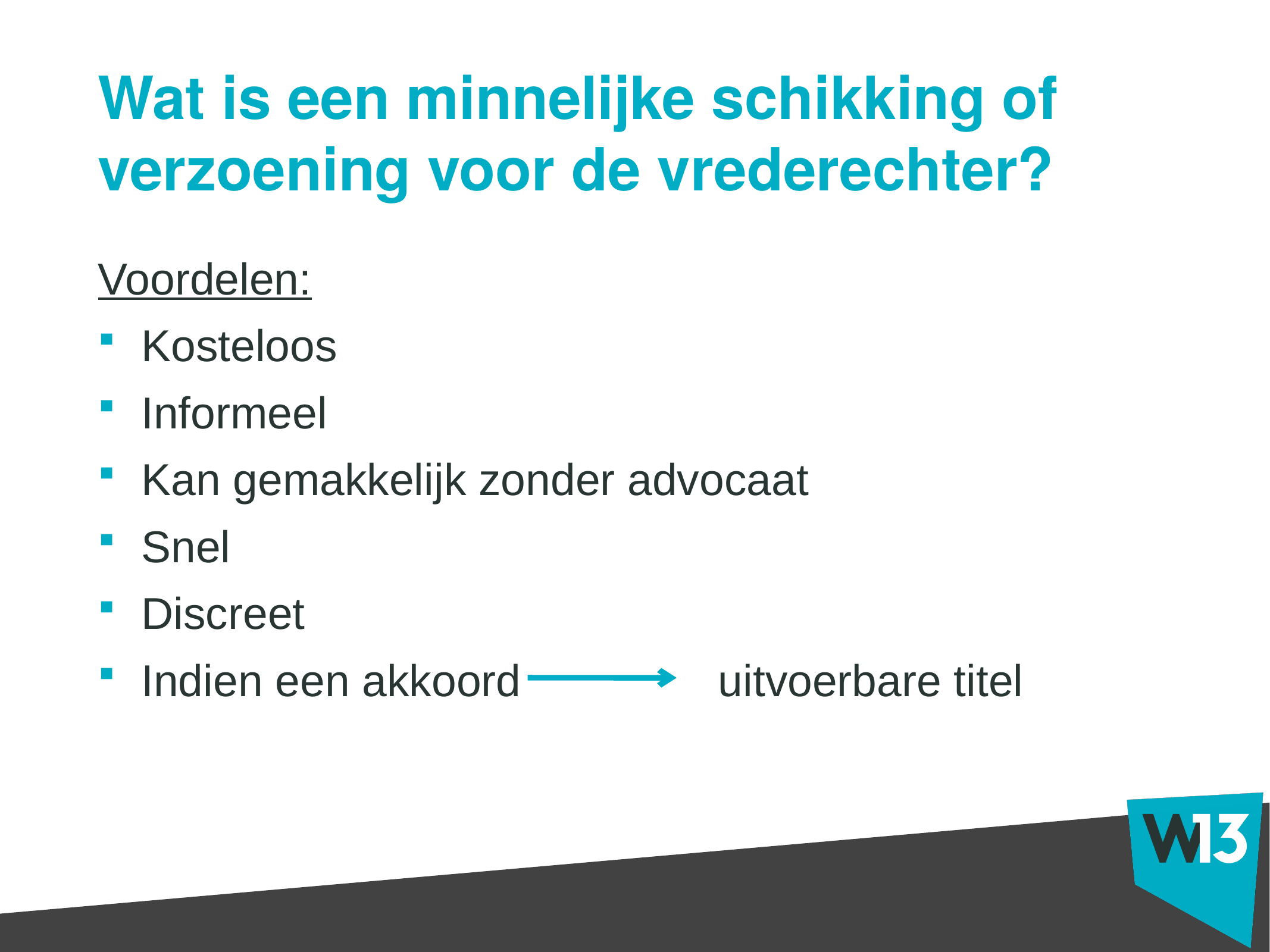

# Wat is een minnelijke schikking of verzoening voor de vrederechter?
Voordelen:
Kosteloos
Informeel
Kan gemakkelijk zonder advocaat
Snel
Discreet
Indien een akkoord                uitvoerbare titel